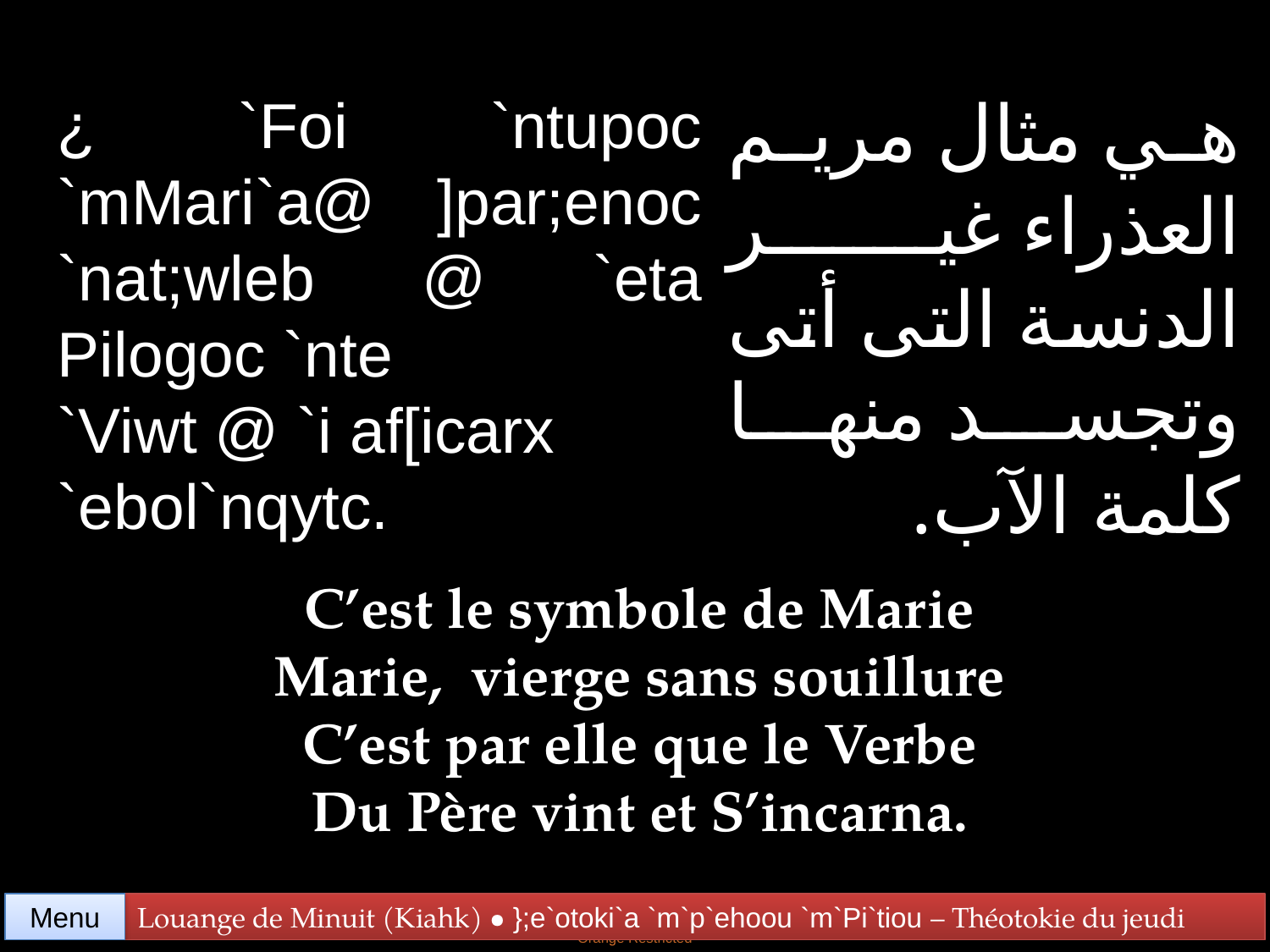

هي مثال مريم العذراء غير الدنسة التى أتى وتجسد منها كلمة الآب.
¿ `Foi `ntupoc `mMari`a@ ]par;enoc `nat;wleb @ `eta Pilogoc `nte
`Viwt @ `i af[icarx
`ebol`nqytc.

C’est le symbole de Marie
Marie,  vierge sans souillure
C’est par elle que le Verbe
Du Père vint et S’incarna.
Menu
Louange de Minuit (Kiahk) • };e`otoki`a `m`p`ehoou `m`Pi`tiou – Théotokie du jeudi